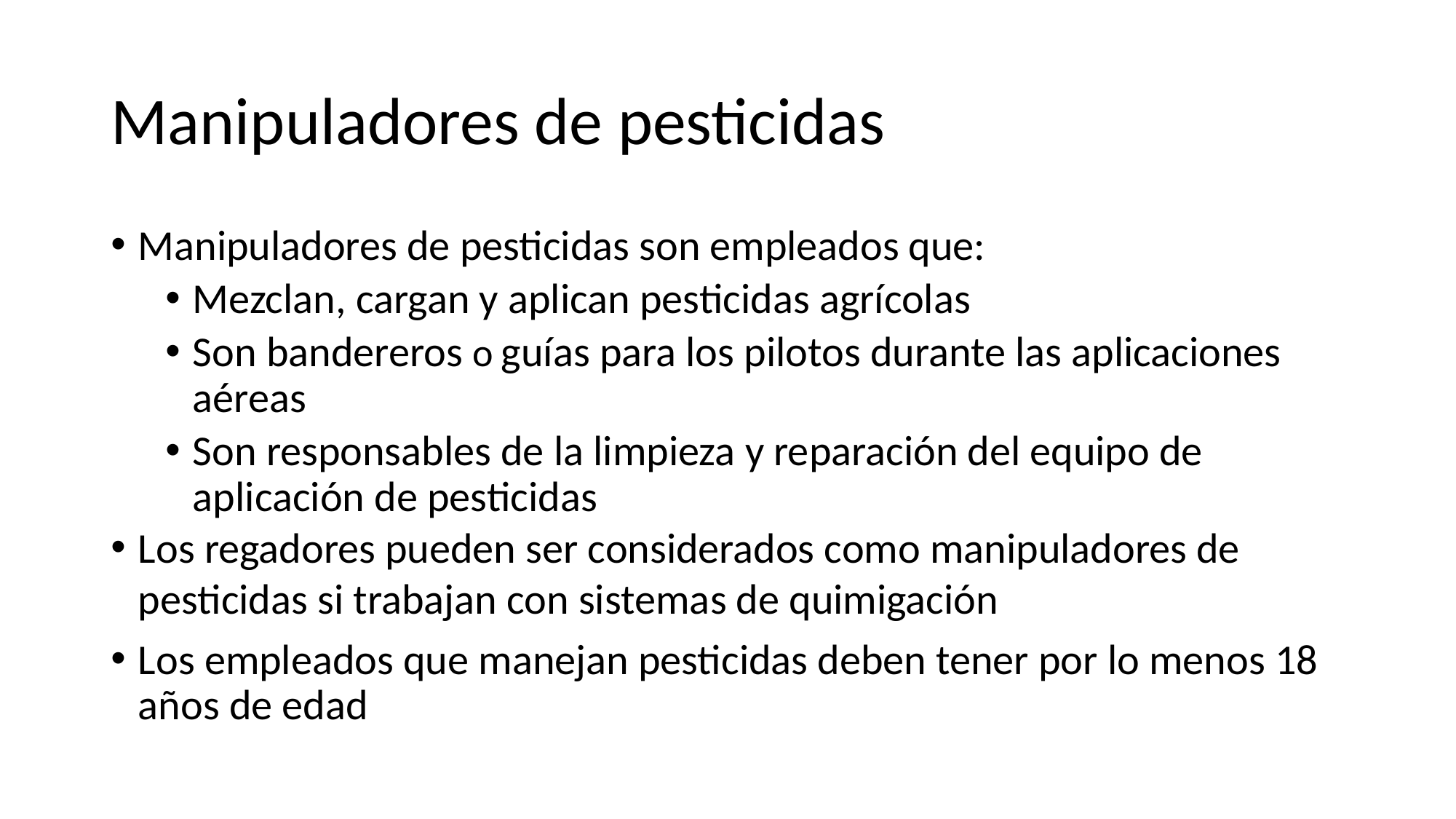

# Manipuladores de pesticidas
Manipuladores de pesticidas son empleados que:
Mezclan, cargan y aplican pesticidas agrícolas
Son bandereros o guías para los pilotos durante las aplicaciones aéreas
Son responsables de la limpieza y reparación del equipo de aplicación de pesticidas
Los regadores pueden ser considerados como manipuladores de pesticidas si trabajan con sistemas de quimigación
Los empleados que manejan pesticidas deben tener por lo menos 18 años de edad